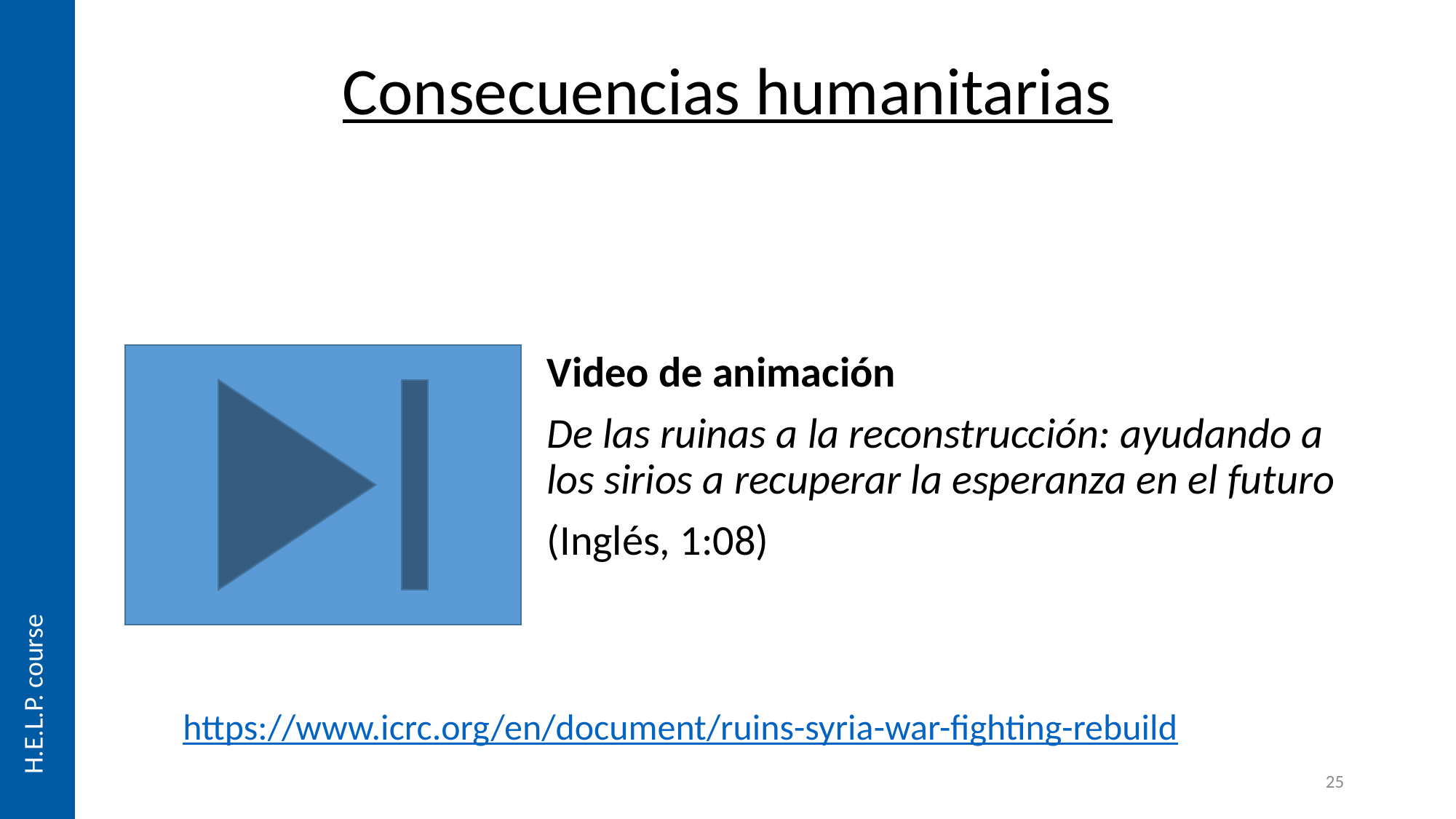

Consecuencias humanitarias

Video de animación
De las ruinas a la reconstrucción: ayudando a los sirios a recuperar la esperanza en el futuro
(Inglés, 1:08)
https://www.icrc.org/en/document/ruins-syria-war-fighting-rebuild
25